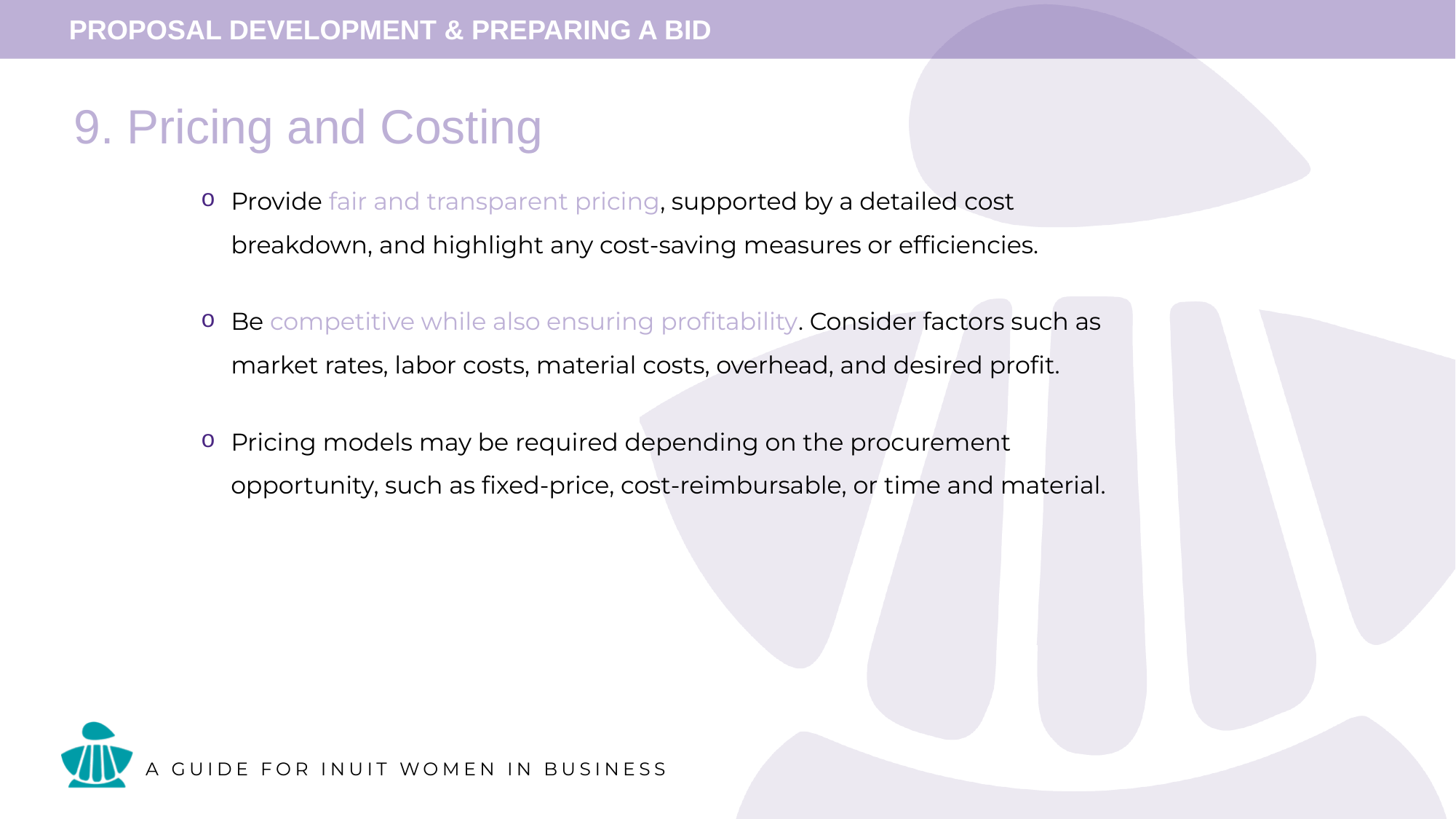

9. Pricing and Costing
Provide fair and transparent pricing, supported by a detailed cost breakdown, and highlight any cost-saving measures or efficiencies.
Be competitive while also ensuring profitability. Consider factors such as market rates, labor costs, material costs, overhead, and desired profit.
Pricing models may be required depending on the procurement opportunity, such as fixed-price, cost-reimbursable, or time and material.